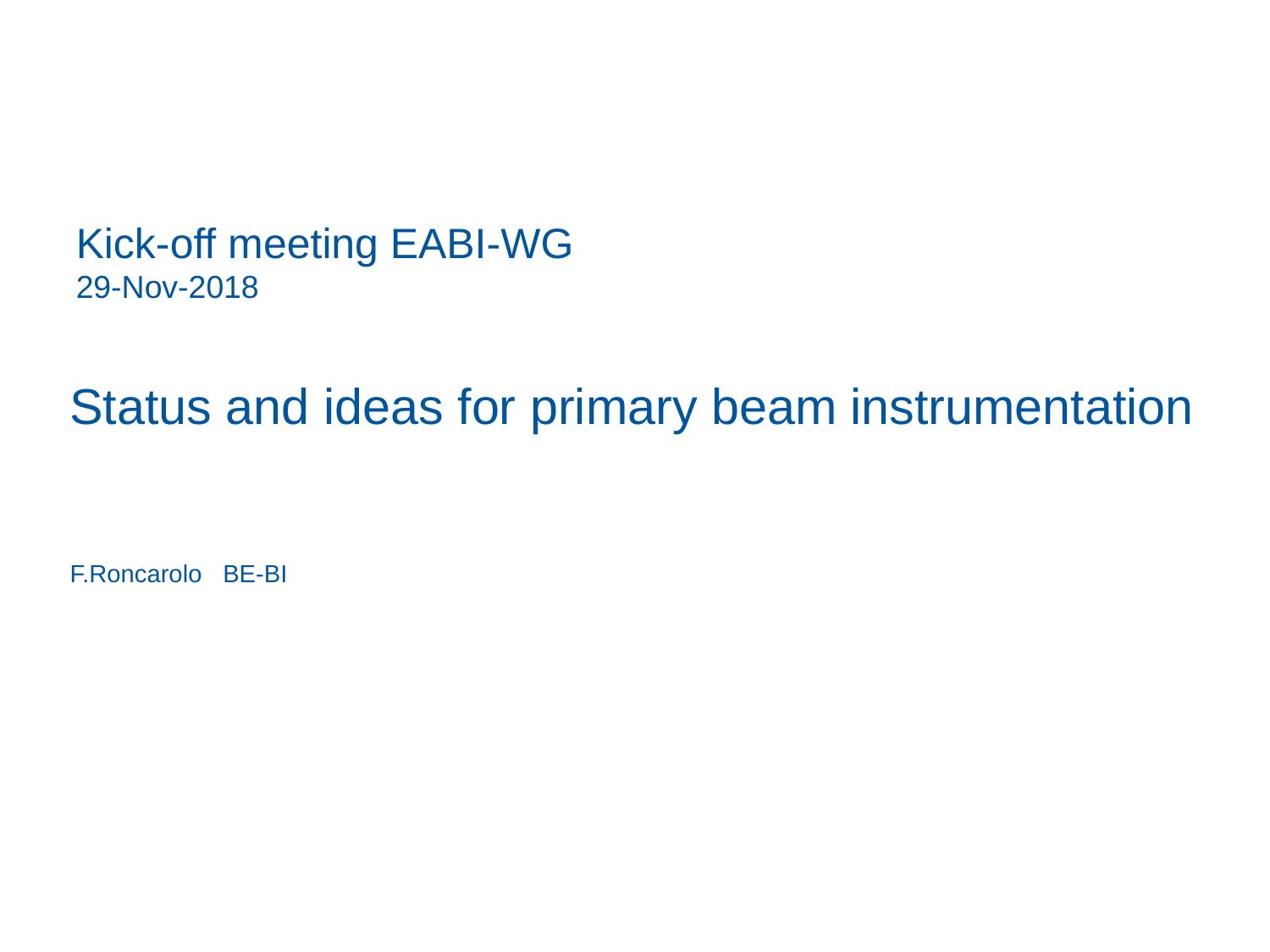

Kick-off meeting EABI-WG
29-Nov-2018
# Status and ideas for primary beam instrumentation
F.Roncarolo   BE-BI